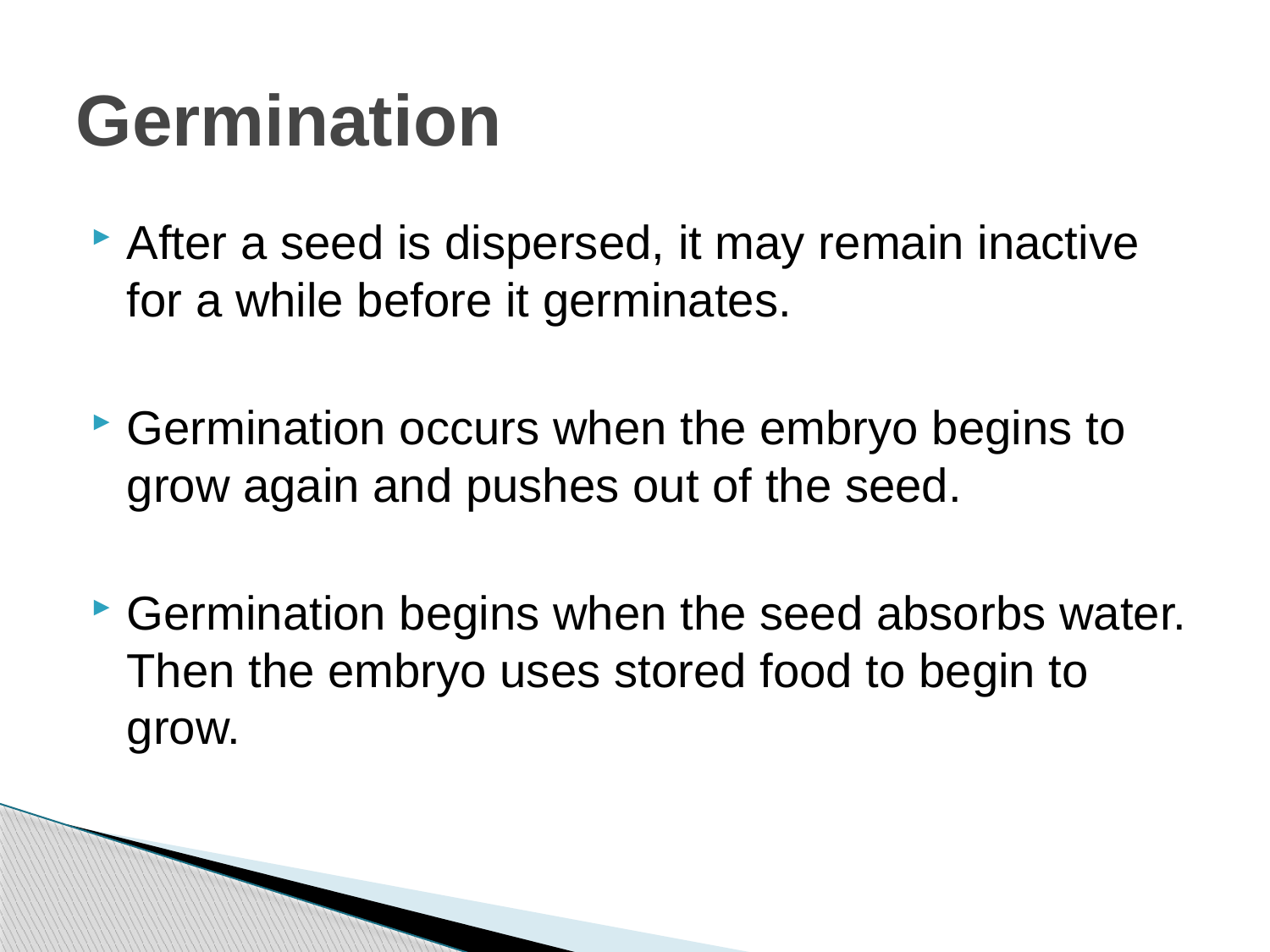

# Germination
After a seed is dispersed, it may remain inactive for a while before it germinates.

Germination occurs when the embryo begins to grow again and pushes out of the seed.

Germination begins when the seed absorbs water. Then the embryo uses stored food to begin to grow.